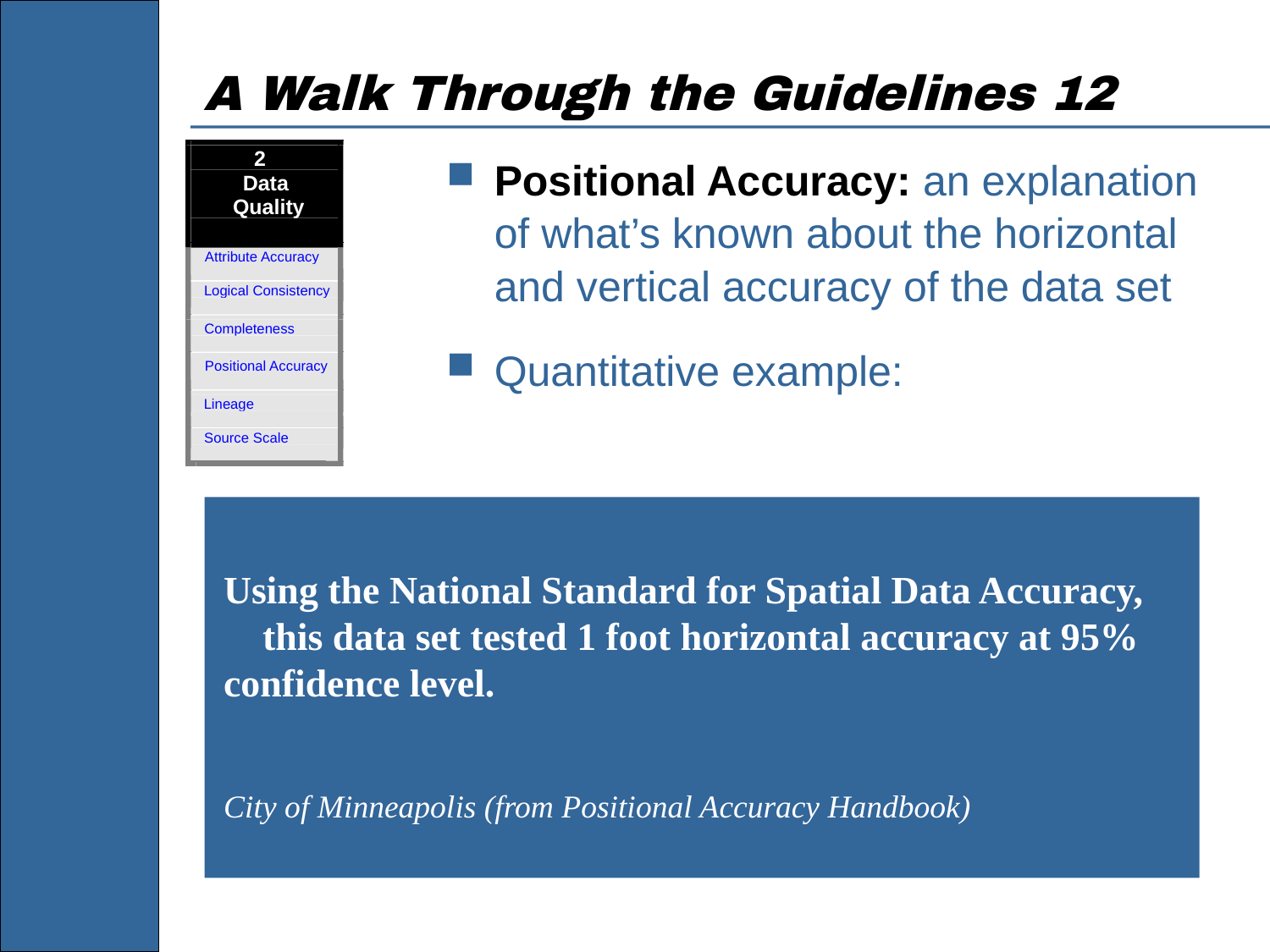

# A Walk Through the Guidelines 12

2

Data

Quality

Attribute Accuracy

Logical Consistency

Completeness

Positional Accuracy

Lineage

Source Scale

Positional Accuracy: an explanation of what’s known about the horizontal and vertical accuracy of the data set
Quantitative example:

Using the National Standard for Spatial Data Accuracy,         this data set tested 1 foot horizontal accuracy at 95% confidence level.

City of Minneapolis (from Positional Accuracy Handbook)